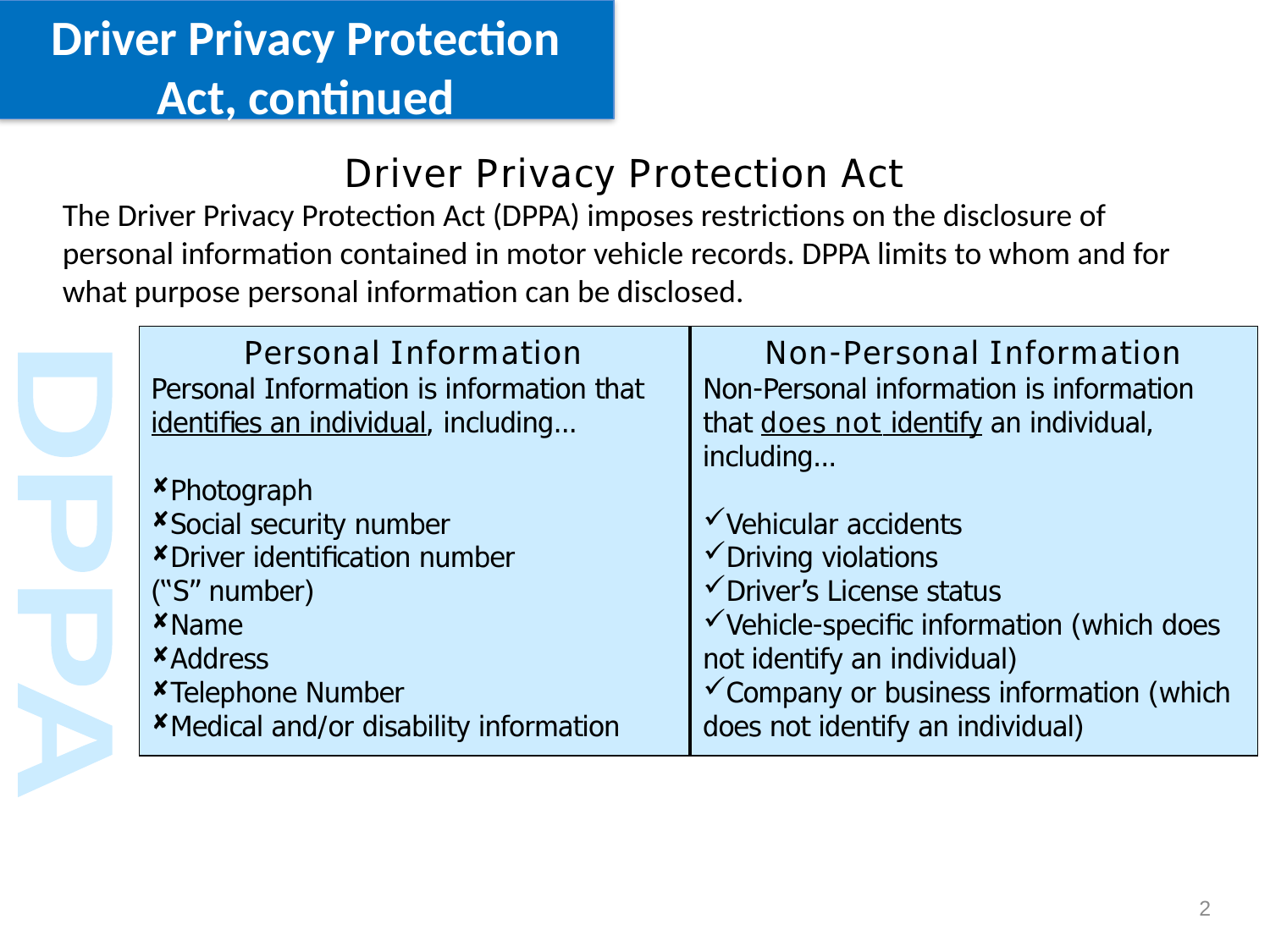

Driver Privacy Protection Act, continued

Driver Privacy Protection Act
The Driver Privacy Protection Act (DPPA) imposes restrictions on the disclosure of personal information contained in motor vehicle records. DPPA limits to whom and for what purpose personal information can be disclosed.

Personal Information
Personal Information is information that identifies an individual, including…

Photograph
Social security number
Driver identification number
(“S” number)
Name
Address
Telephone Number
Medical and/or disability information
Non-Personal Information
Non-Personal information is information that does not identify an individual, including…

Vehicular accidents
Driving violations
Driver’s License status
Vehicle-specific information (which does not identify an individual)
Company or business information (which does not identify an individual)
DPPA
2